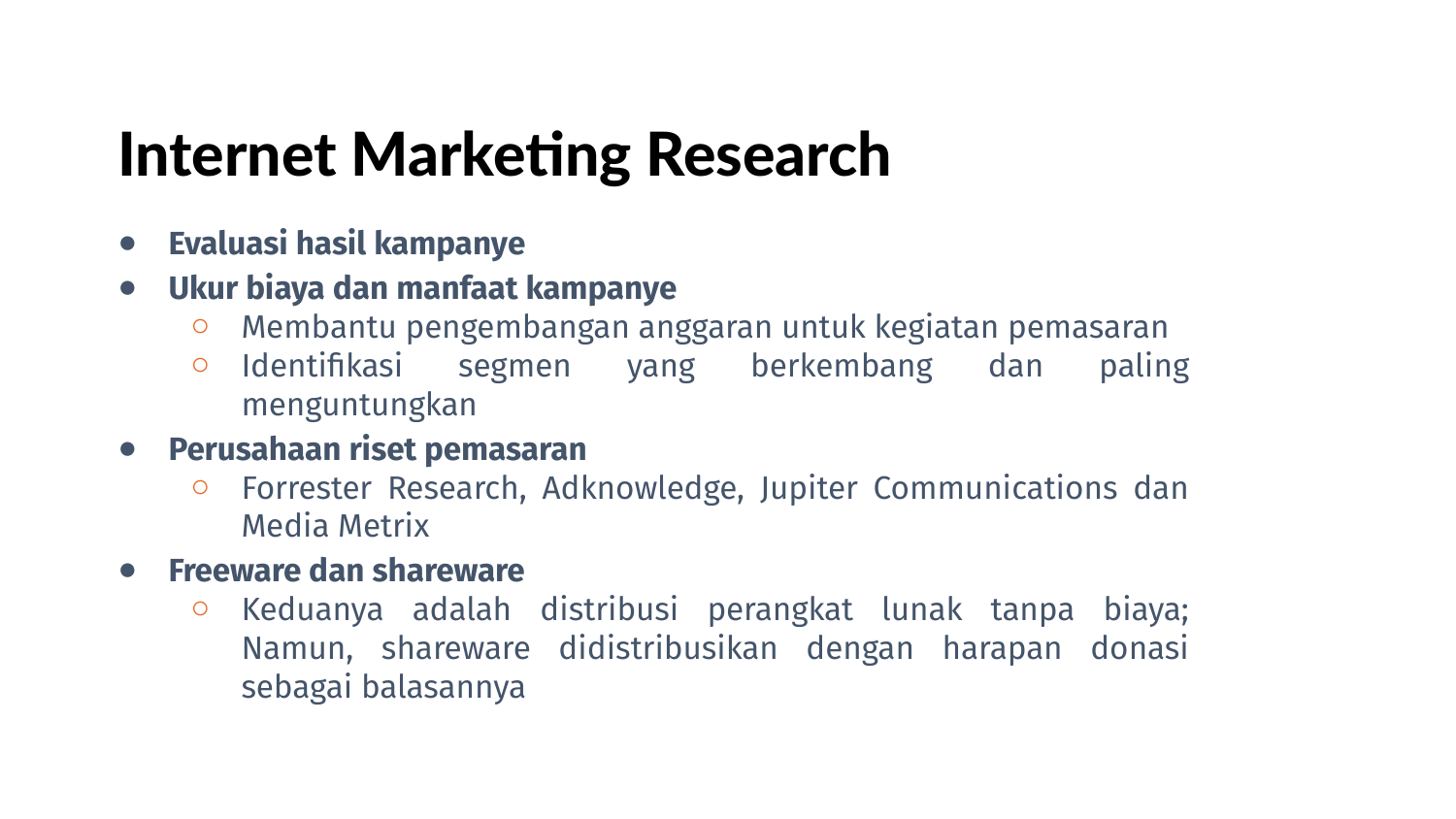

Internet Marketing Research
Evaluasi hasil kampanye
Ukur biaya dan manfaat kampanye
Membantu pengembangan anggaran untuk kegiatan pemasaran
Identifikasi segmen yang berkembang dan paling menguntungkan
Perusahaan riset pemasaran
Forrester Research, Adknowledge, Jupiter Communications dan Media Metrix
Freeware dan shareware
Keduanya adalah distribusi perangkat lunak tanpa biaya; Namun, shareware didistribusikan dengan harapan donasi sebagai balasannya